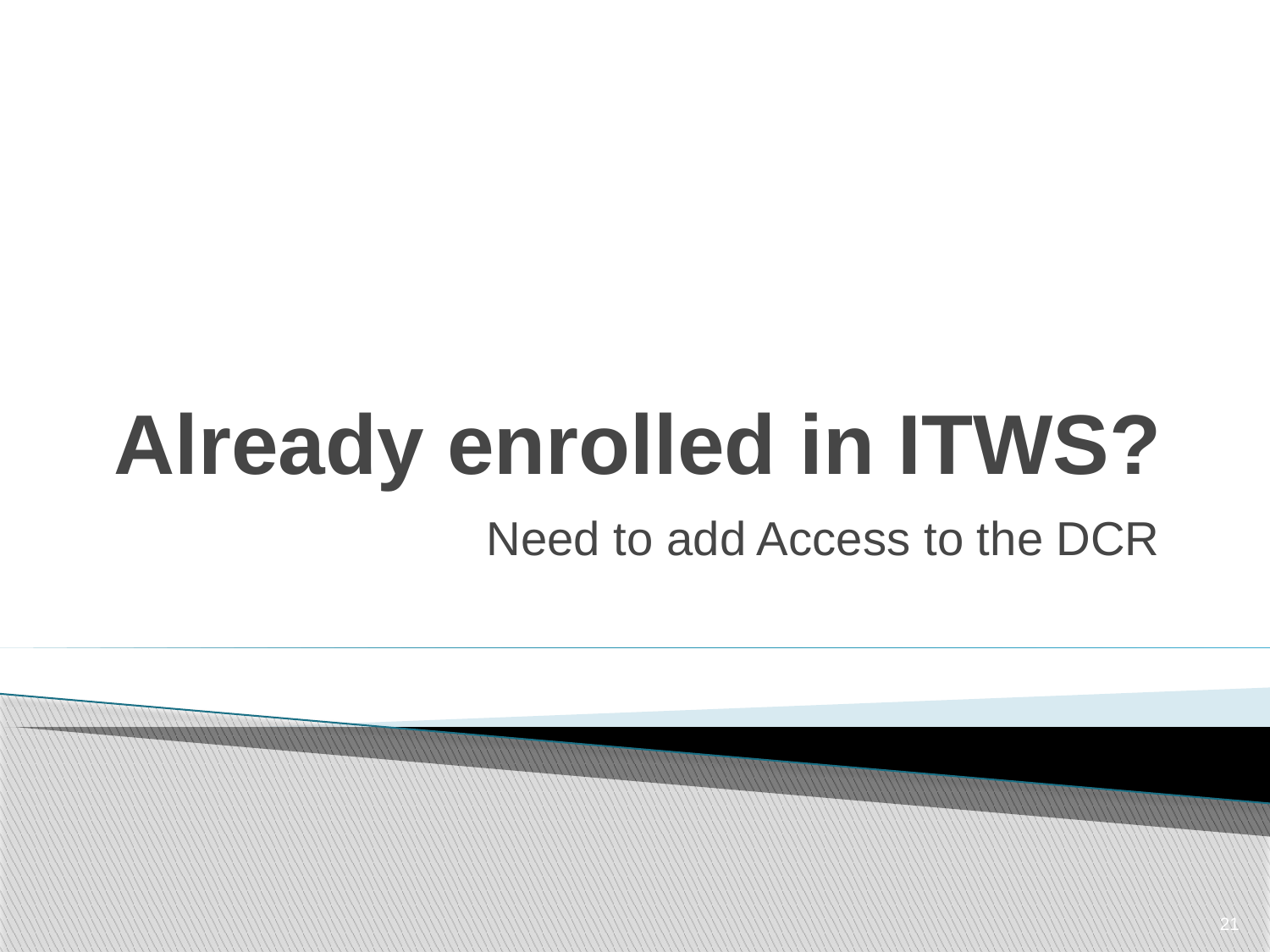

# Already enrolled in ITWS?
Need to add Access to the DCR
21